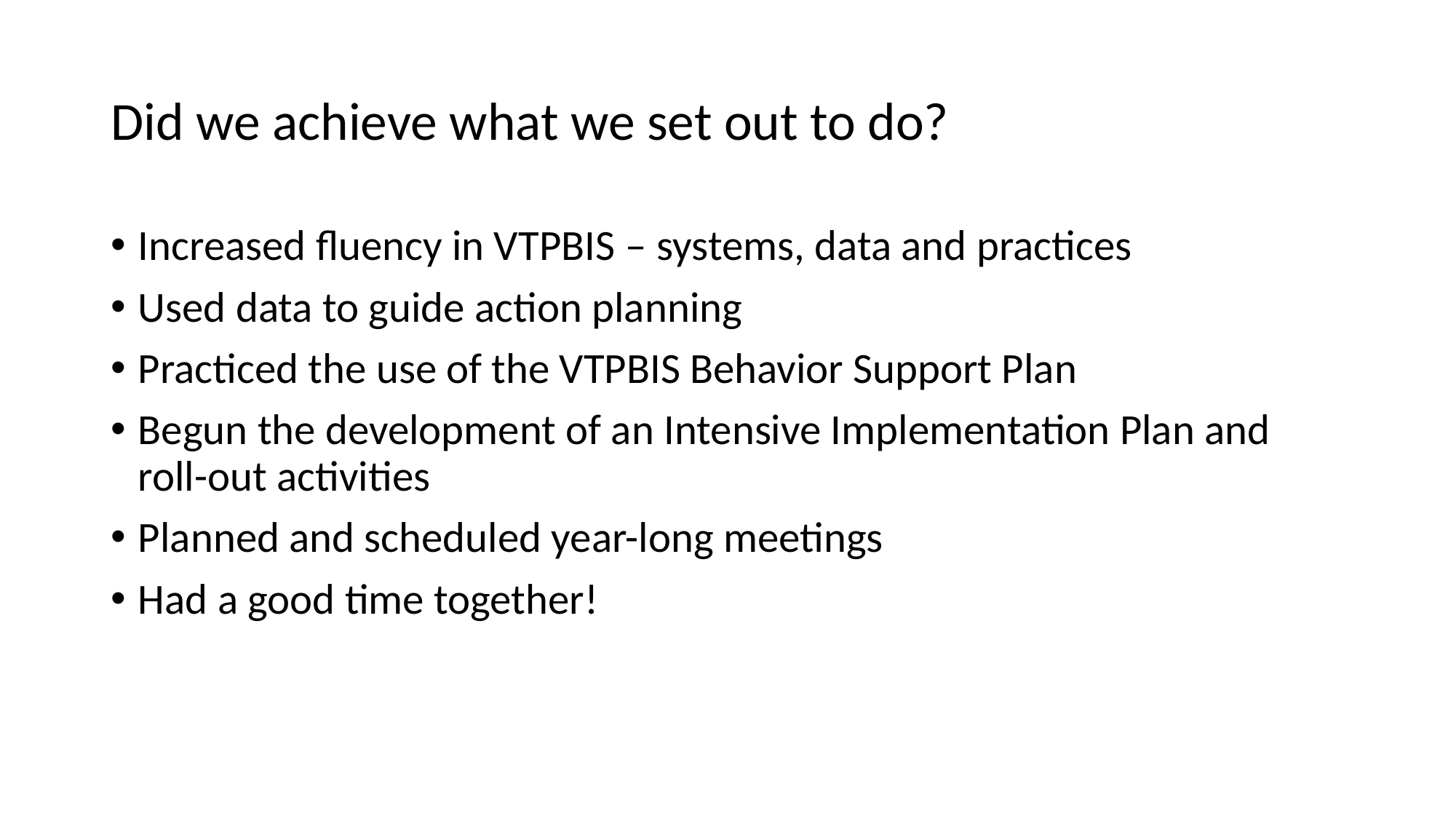

# Did we achieve what we set out to do?
Increased fluency in VTPBIS – systems, data and practices
Used data to guide action planning
Practiced the use of the VTPBIS Behavior Support Plan
Begun the development of an Intensive Implementation Plan and roll-out activities
Planned and scheduled year-long meetings
Had a good time together!